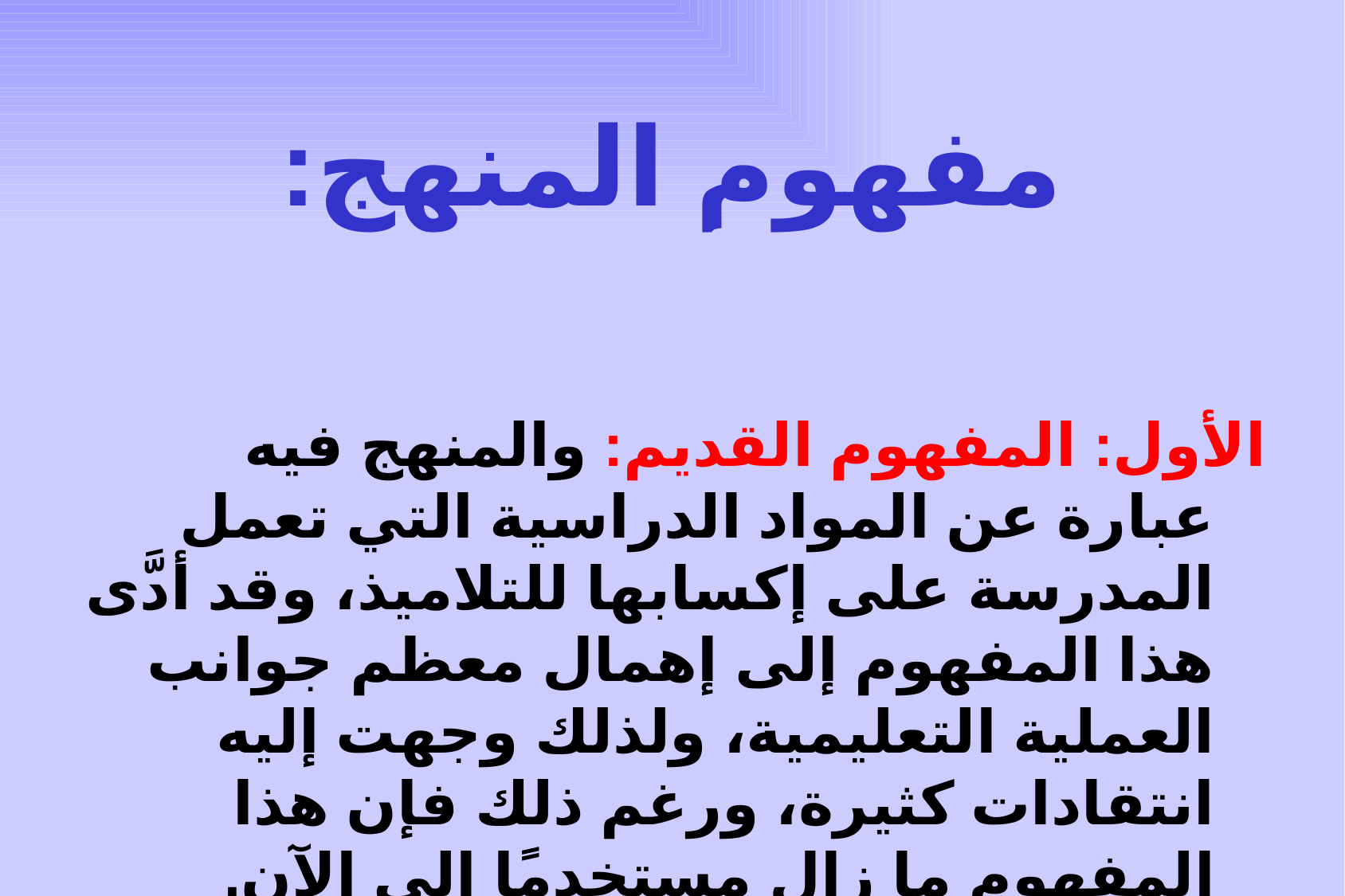

# مفهوم المنهج: هناك تأرجح بين مفهومين
الأول: المفهوم القديم: والمنهج فيه عبارة عن المواد الدراسية التي تعمل المدرسة على إكسابها للتلاميذ، وقد أدَّى هذا المفهوم إلى إهمال معظم جوانب العملية التعليمية، ولذلك وجهت إليه انتقادات كثيرة، ورغم ذلك فإن هذا المفهوم ما زال مستخدمًا إلى الآن.